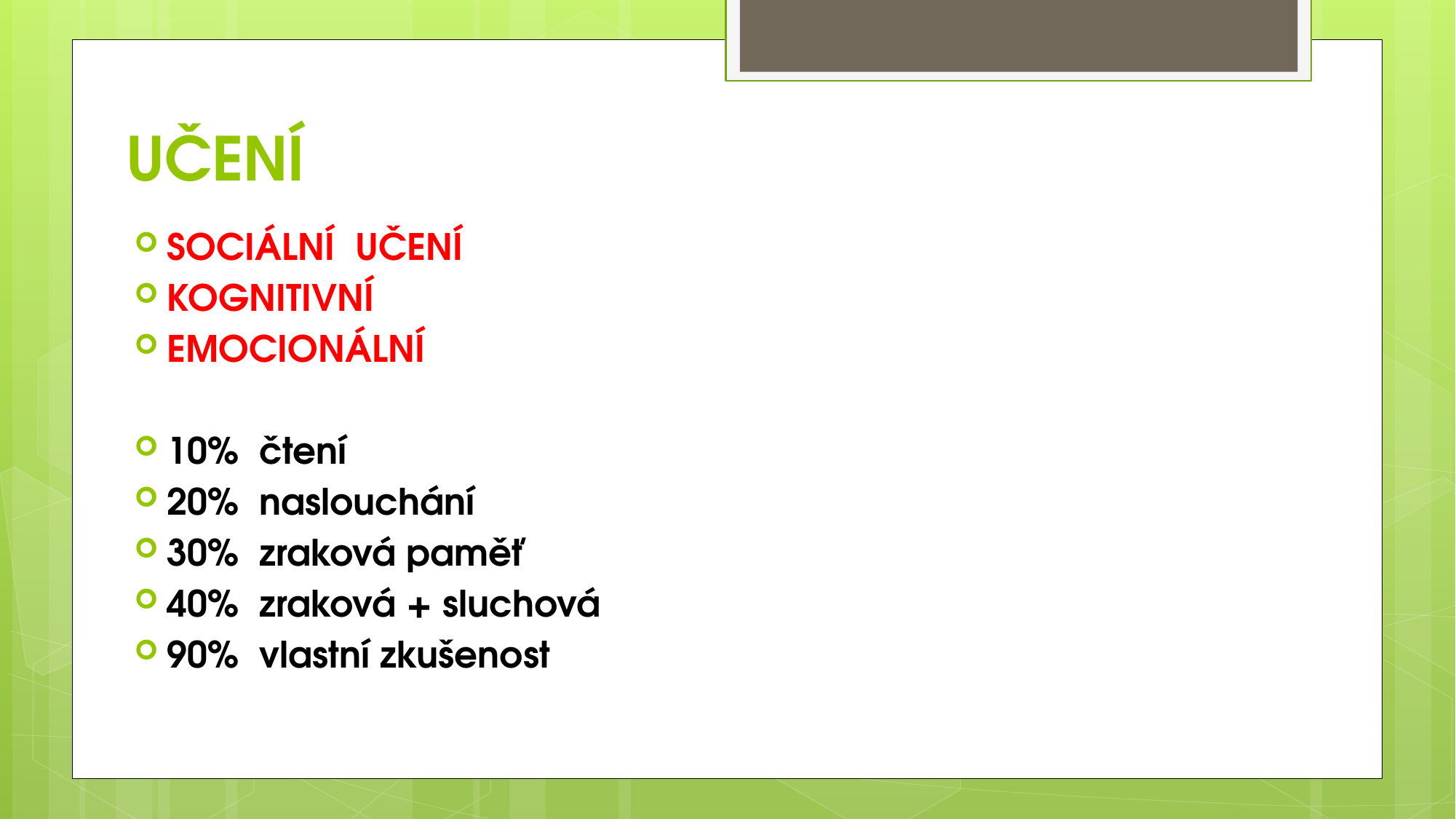

# UČENÍ
SOCIÁLNÍ  UČENÍ
KOGNITIVNÍ
EMOCIONÁLNÍ

10%  čtení
20%  naslouchání
30%  zraková paměť
40%  zraková + sluchová
90%  vlastní zkušenost